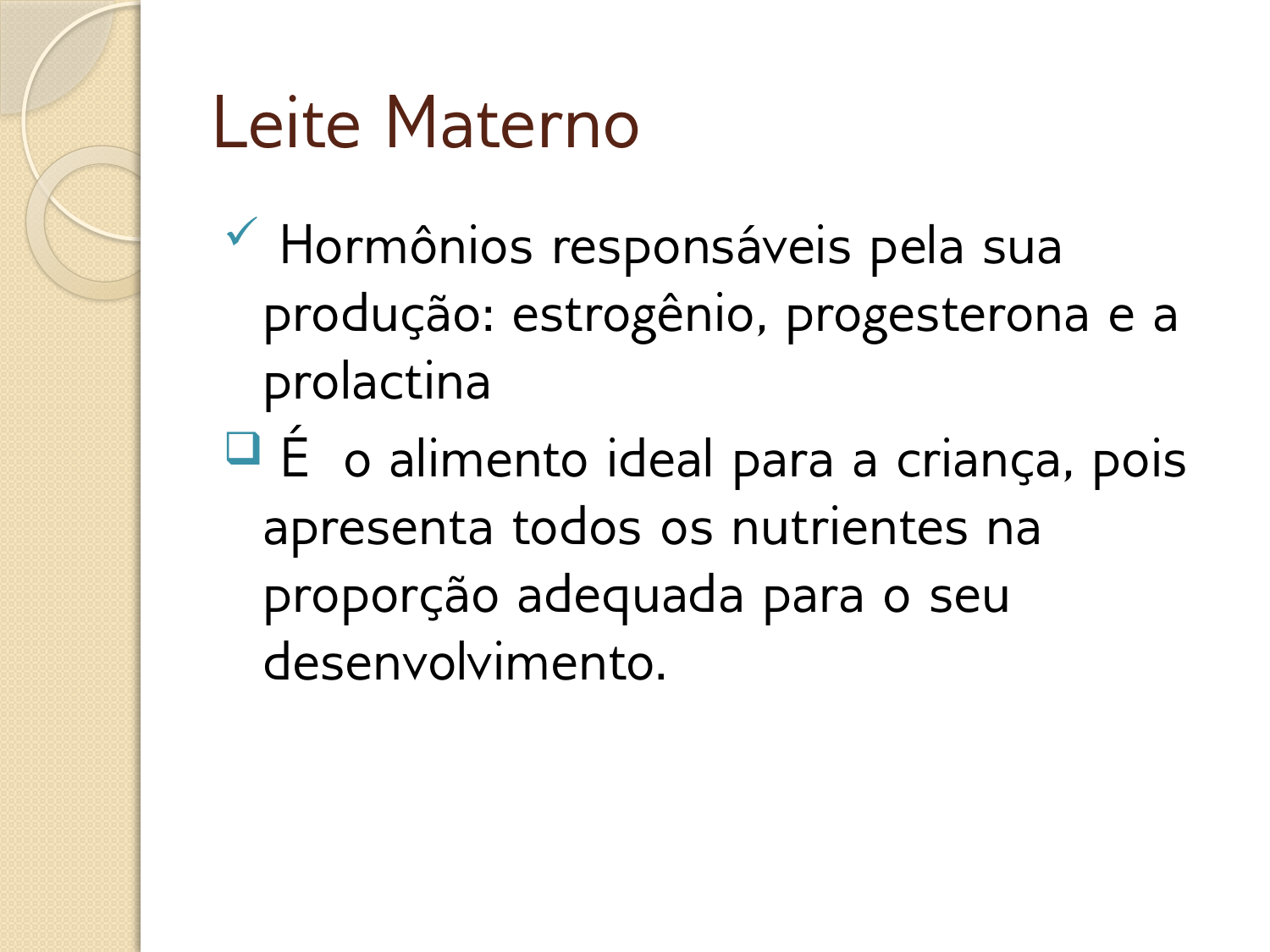

# Leite Materno
 Hormônios responsáveis pela sua produção: estrogênio, progesterona e a prolactina
 É  o alimento ideal para a criança, pois apresenta todos os nutrientes na proporção adequada para o seu desenvolvimento.